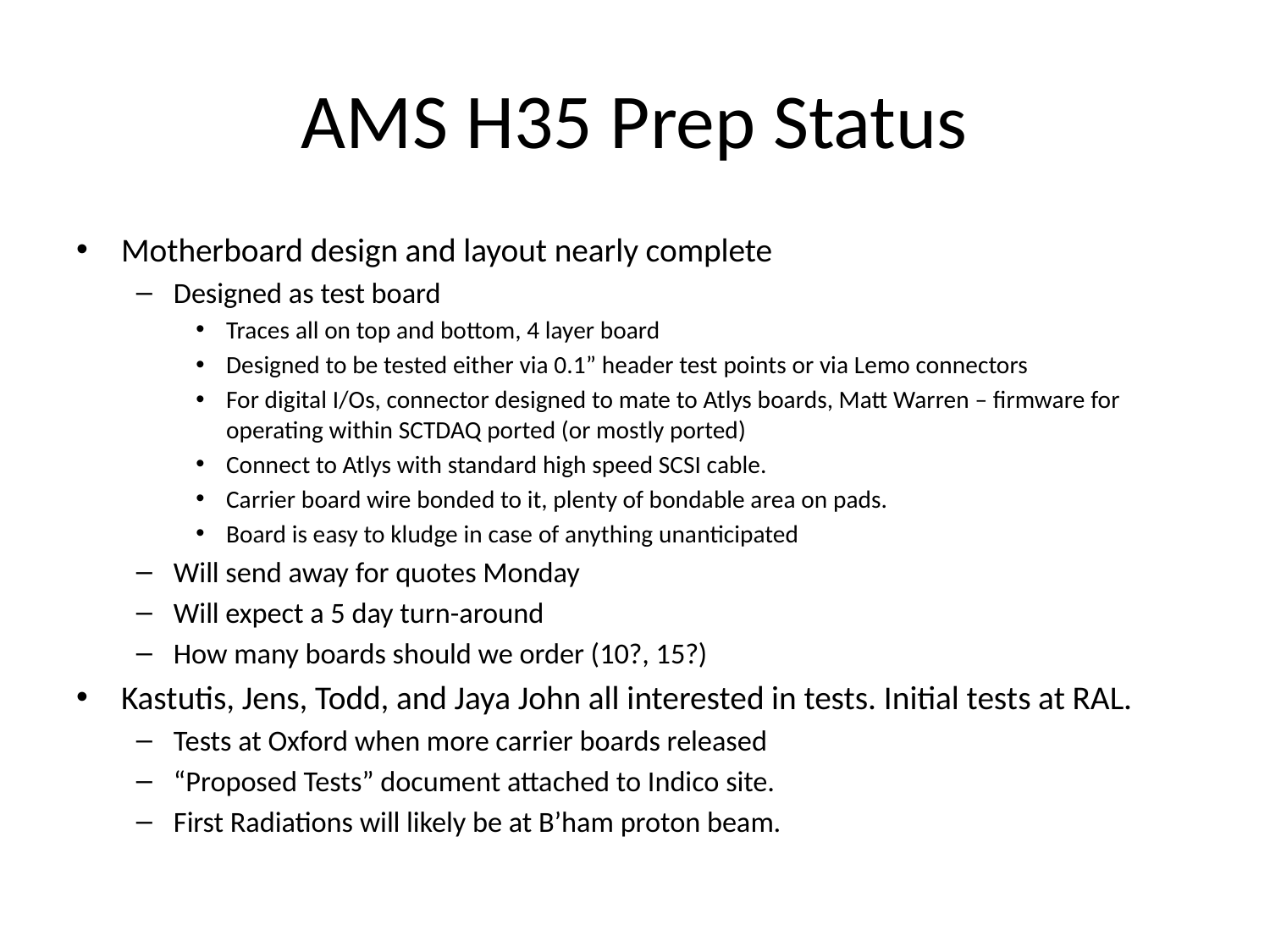

# AMS H35 Prep Status
Motherboard design and layout nearly complete
Designed as test board
Traces all on top and bottom, 4 layer board
Designed to be tested either via 0.1” header test points or via Lemo connectors
For digital I/Os, connector designed to mate to Atlys boards, Matt Warren – firmware for operating within SCTDAQ ported (or mostly ported)
Connect to Atlys with standard high speed SCSI cable.
Carrier board wire bonded to it, plenty of bondable area on pads.
Board is easy to kludge in case of anything unanticipated
Will send away for quotes Monday
Will expect a 5 day turn-around
How many boards should we order (10?, 15?)
Kastutis, Jens, Todd, and Jaya John all interested in tests. Initial tests at RAL.
Tests at Oxford when more carrier boards released
“Proposed Tests” document attached to Indico site.
First Radiations will likely be at B’ham proton beam.